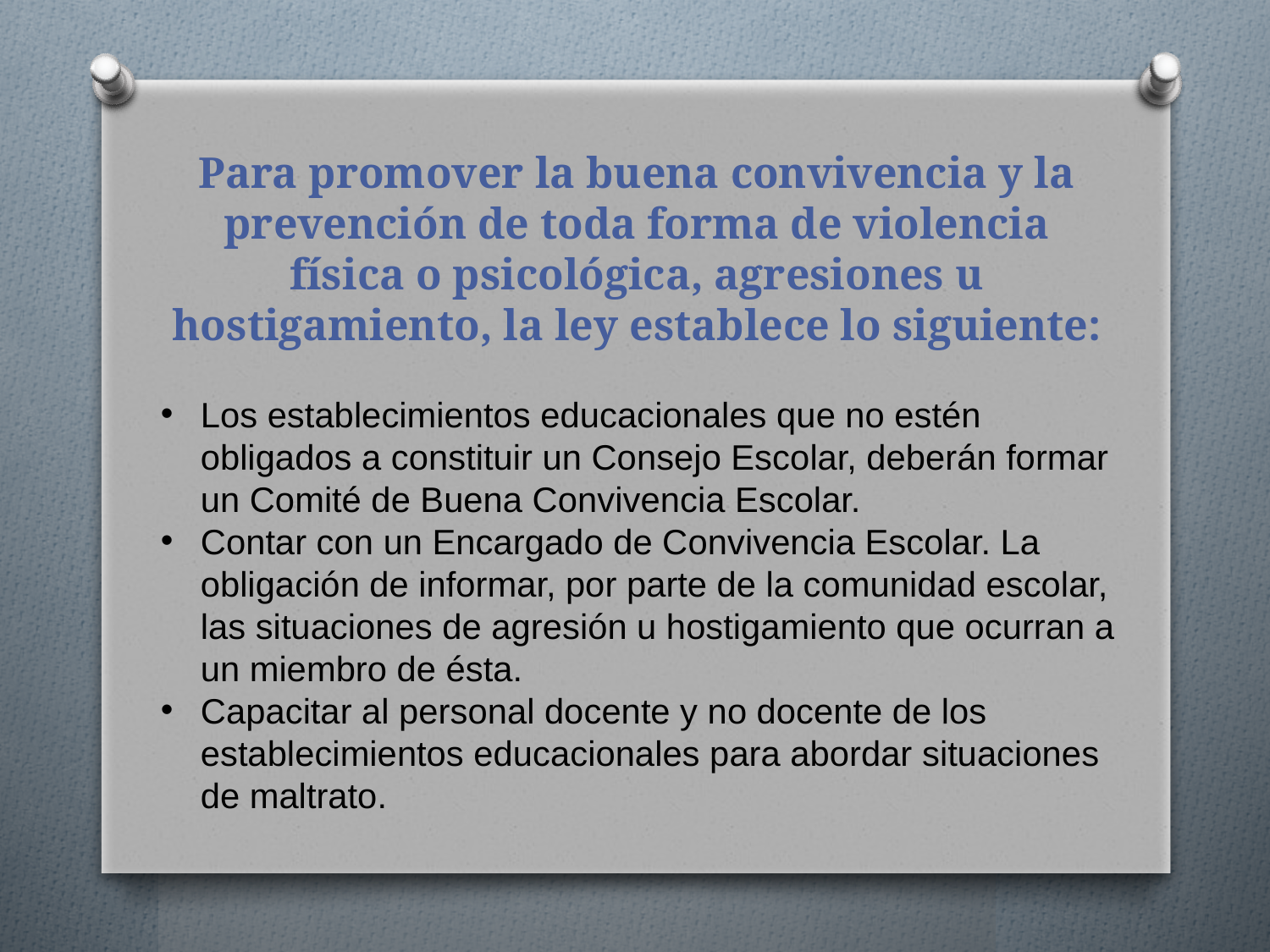

# Para promover la buena convivencia y la prevención de toda forma de violencia física o psicológica, agresiones u hostigamiento, la ley establece lo siguiente:
Los establecimientos educacionales que no estén obligados a constituir un Consejo Escolar, deberán formar un Comité de Buena Convivencia Escolar.
Contar con un Encargado de Convivencia Escolar. La obligación de informar, por parte de la comunidad escolar, las situaciones de agresión u hostigamiento que ocurran a un miembro de ésta.
Capacitar al personal docente y no docente de los establecimientos educacionales para abordar situaciones de maltrato.